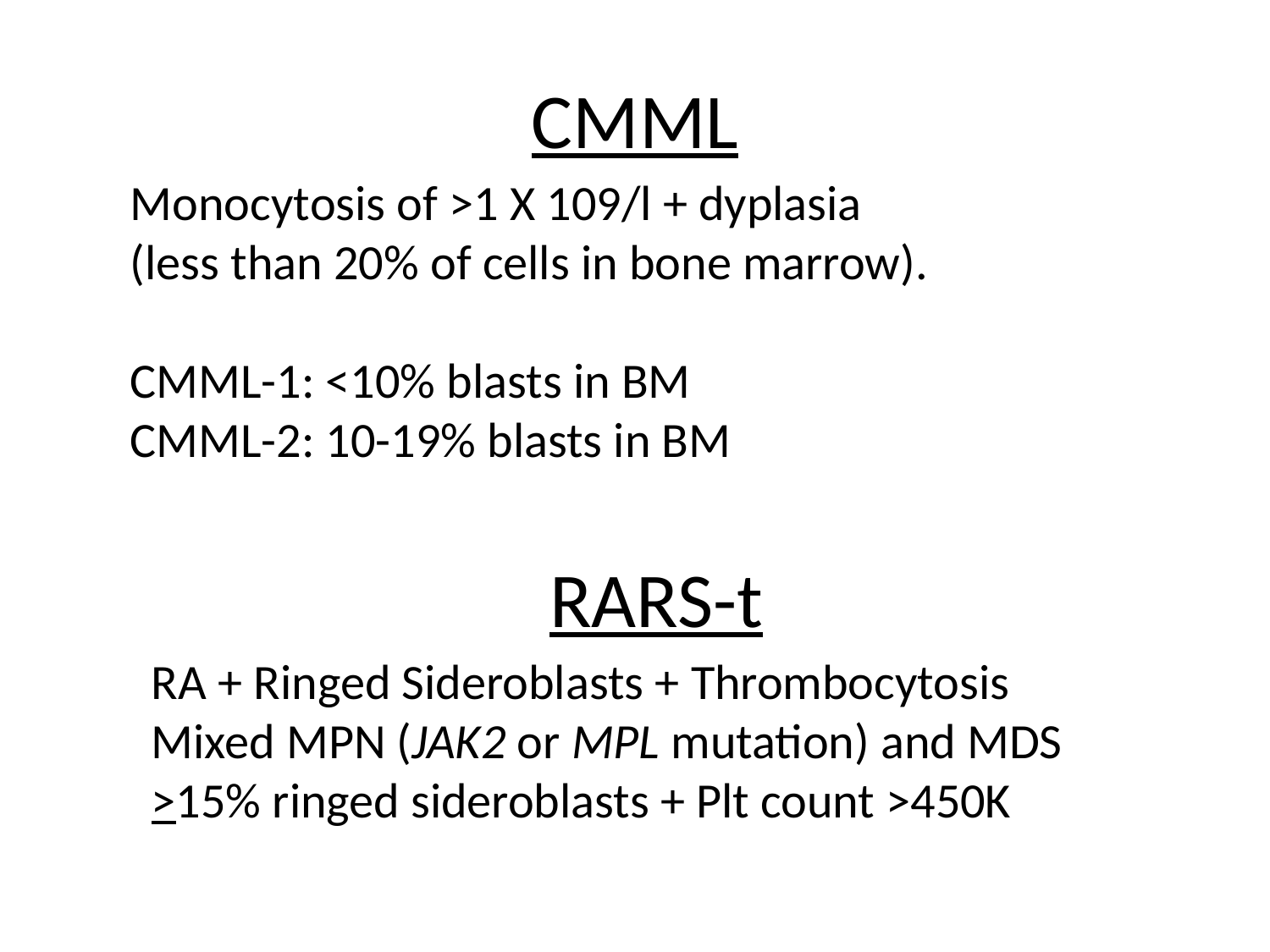

# CMML
Monocytosis of >1 X 109/l + dyplasia
(less than 20% of cells in bone marrow).

CMML-1: <10% blasts in BM
CMML-2: 10-19% blasts in BM

RARS-t
RA + Ringed Sideroblasts + Thrombocytosis
Mixed MPN (JAK2 or MPL mutation) and MDS
>15% ringed sideroblasts + Plt count >450K